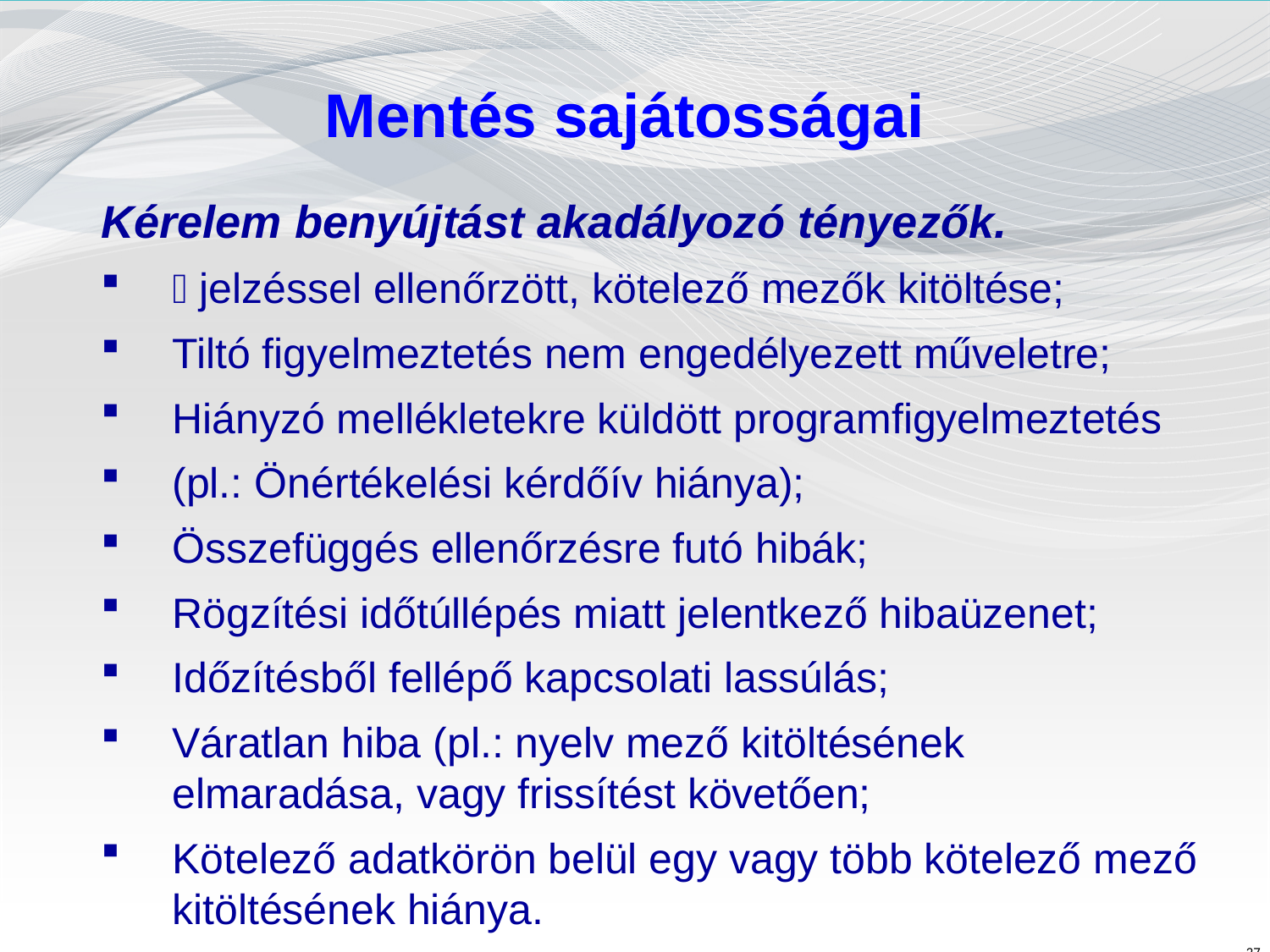

Mentés sajátosságai
Kérelem benyújtást akadályozó tényezők.
∗ jelzéssel ellenőrzött, kötelező mezők kitöltése;
Tiltó figyelmeztetés nem engedélyezett műveletre;
Hiányzó mellékletekre küldött programfigyelmeztetés
(pl.: Önértékelési kérdőív hiánya);
Összefüggés ellenőrzésre futó hibák;
Rögzítési időtúllépés miatt jelentkező hibaüzenet;
Időzítésből fellépő kapcsolati lassúlás;
Váratlan hiba (pl.: nyelv mező kitöltésének elmaradása, vagy frissítést követően;
Kötelező adatkörön belül egy vagy több kötelező mező kitöltésének hiánya.
27